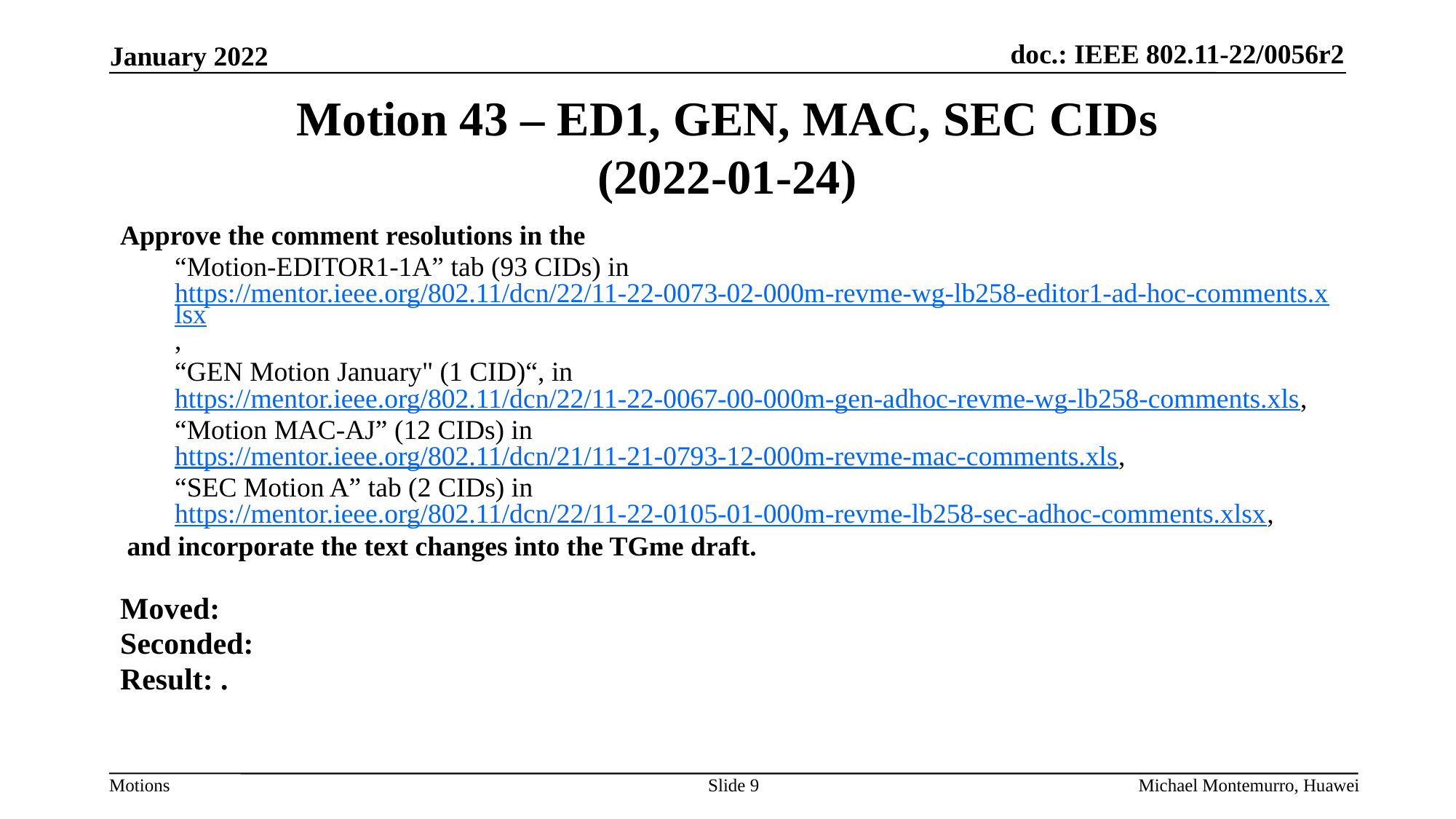

# Motion 43 – ED1, GEN, MAC, SEC CIDs (2022-01-24)
Approve the comment resolutions in the
“Motion-EDITOR1-1A” tab (93 CIDs) in https://mentor.ieee.org/802.11/dcn/22/11-22-0073-02-000m-revme-wg-lb258-editor1-ad-hoc-comments.xlsx,
“GEN Motion January" (1 CID)“, in https://mentor.ieee.org/802.11/dcn/22/11-22-0067-00-000m-gen-adhoc-revme-wg-lb258-comments.xls,
“Motion MAC-AJ” (12 CIDs) in https://mentor.ieee.org/802.11/dcn/21/11-21-0793-12-000m-revme-mac-comments.xls,
“SEC Motion A” tab (2 CIDs) in  https://mentor.ieee.org/802.11/dcn/22/11-22-0105-01-000m-revme-lb258-sec-adhoc-comments.xlsx,
and incorporate the text changes into the TGme draft.
Moved:
Seconded:
Result: .

Slide 9
Michael Montemurro, Huawei